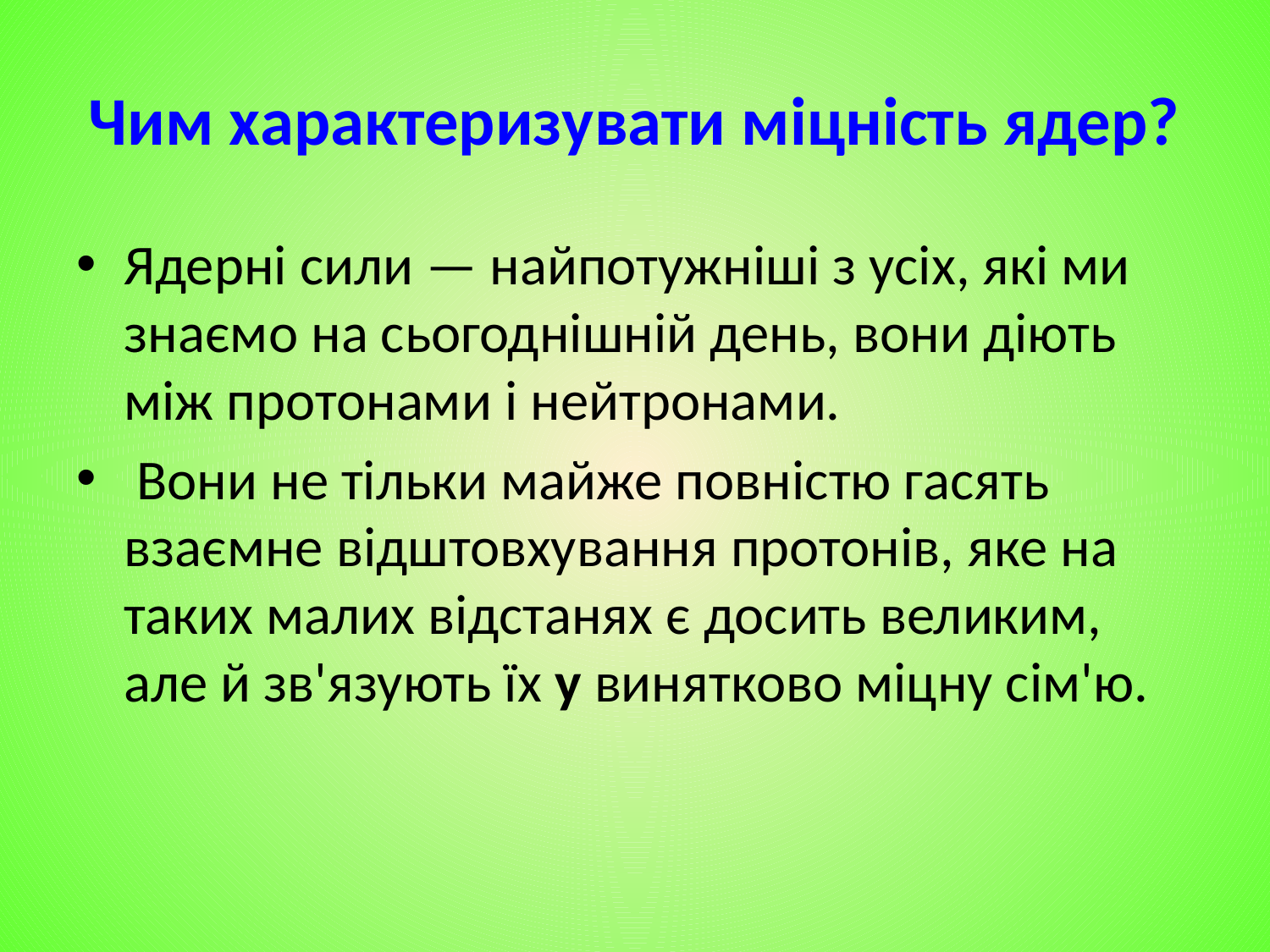

# Чим характеризувати міцність ядер?
Ядерні сили — найпотужніші з усіх, які ми знаємо на сьогоднішній день, вони діють між протонами і нейтронами.
 Вони не тільки майже повністю гасять взаємне відштовхування протонів, яке на таких малих відстанях є досить великим, але й зв'язують їх у винятково міцну сім'ю.